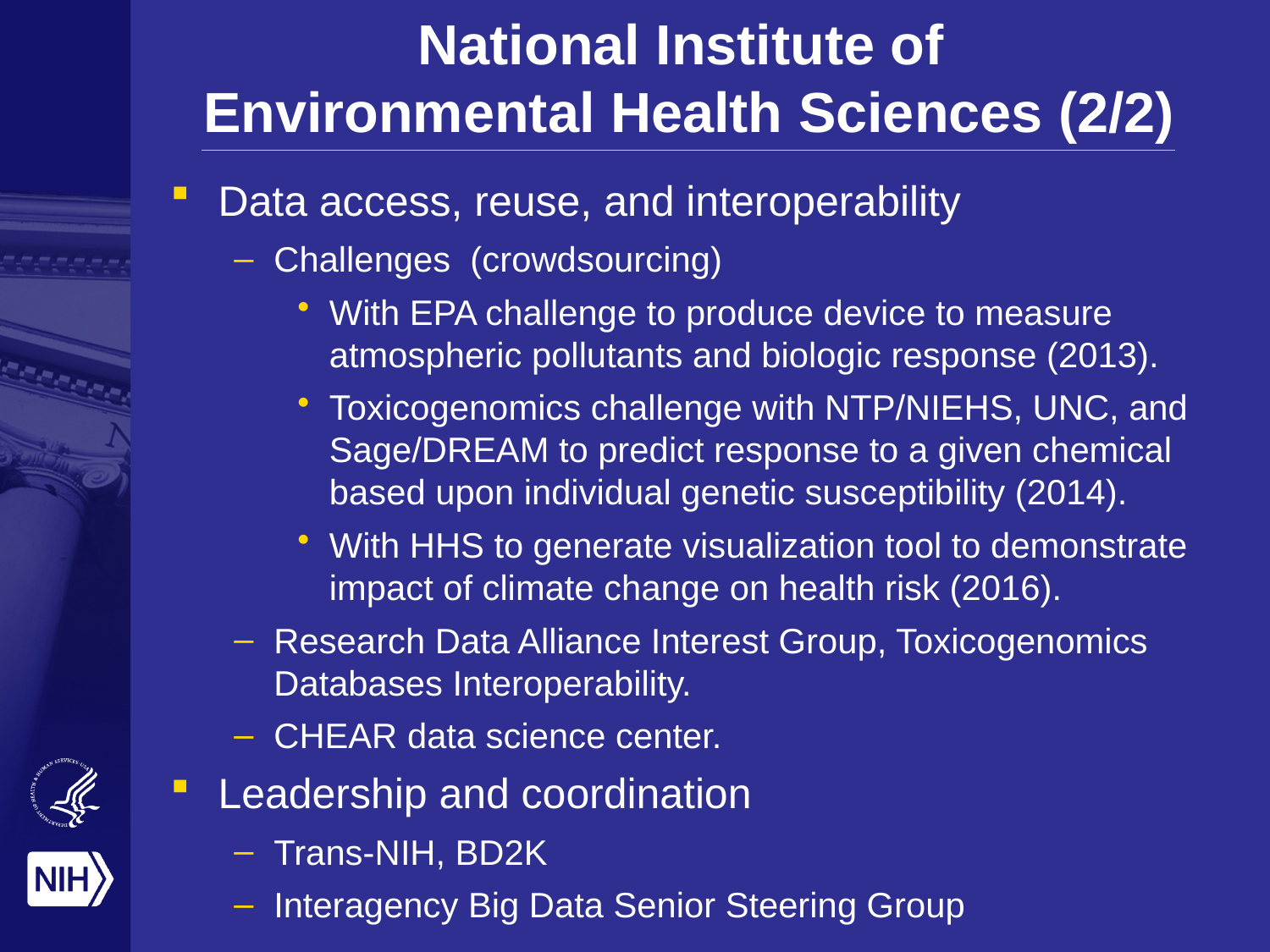

# National Institute of Environmental Health Sciences (2/2)
Data access, reuse, and interoperability
Challenges  (crowdsourcing)
With EPA challenge to produce device to measure atmospheric pollutants and biologic response (2013).
Toxicogenomics challenge with NTP/NIEHS, UNC, and Sage/DREAM to predict response to a given chemical based upon individual genetic susceptibility (2014).
With HHS to generate visualization tool to demonstrate impact of climate change on health risk (2016).
Research Data Alliance Interest Group, Toxicogenomics Databases Interoperability.
CHEAR data science center.
Leadership and coordination
Trans-NIH, BD2K
Interagency Big Data Senior Steering Group